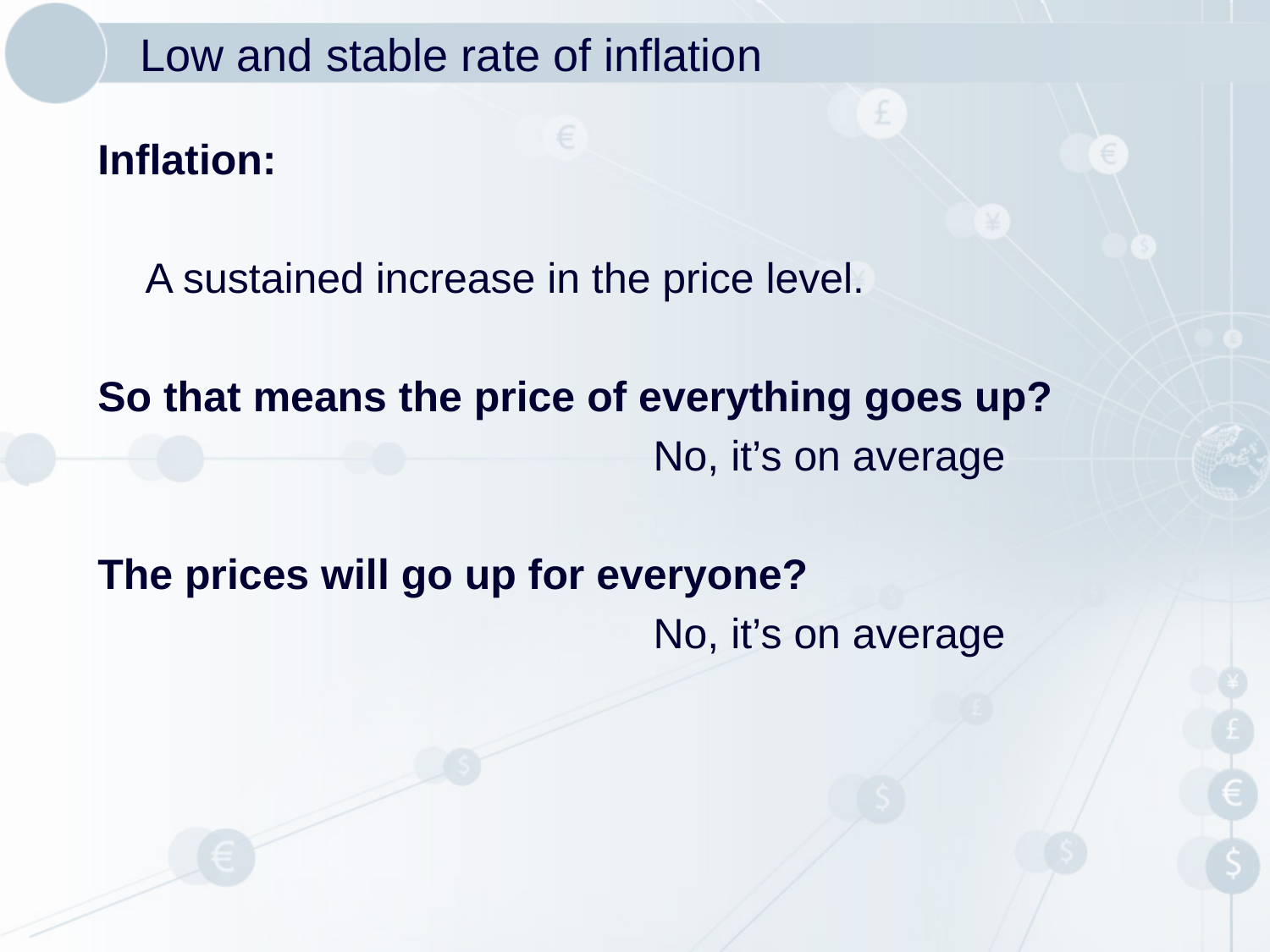

# Low and stable rate of inflation
Inflation:

	A sustained increase in the price level.

So that means the price of everything goes up?
					No, it’s on average

The prices will go up for everyone?
					No, it’s on average